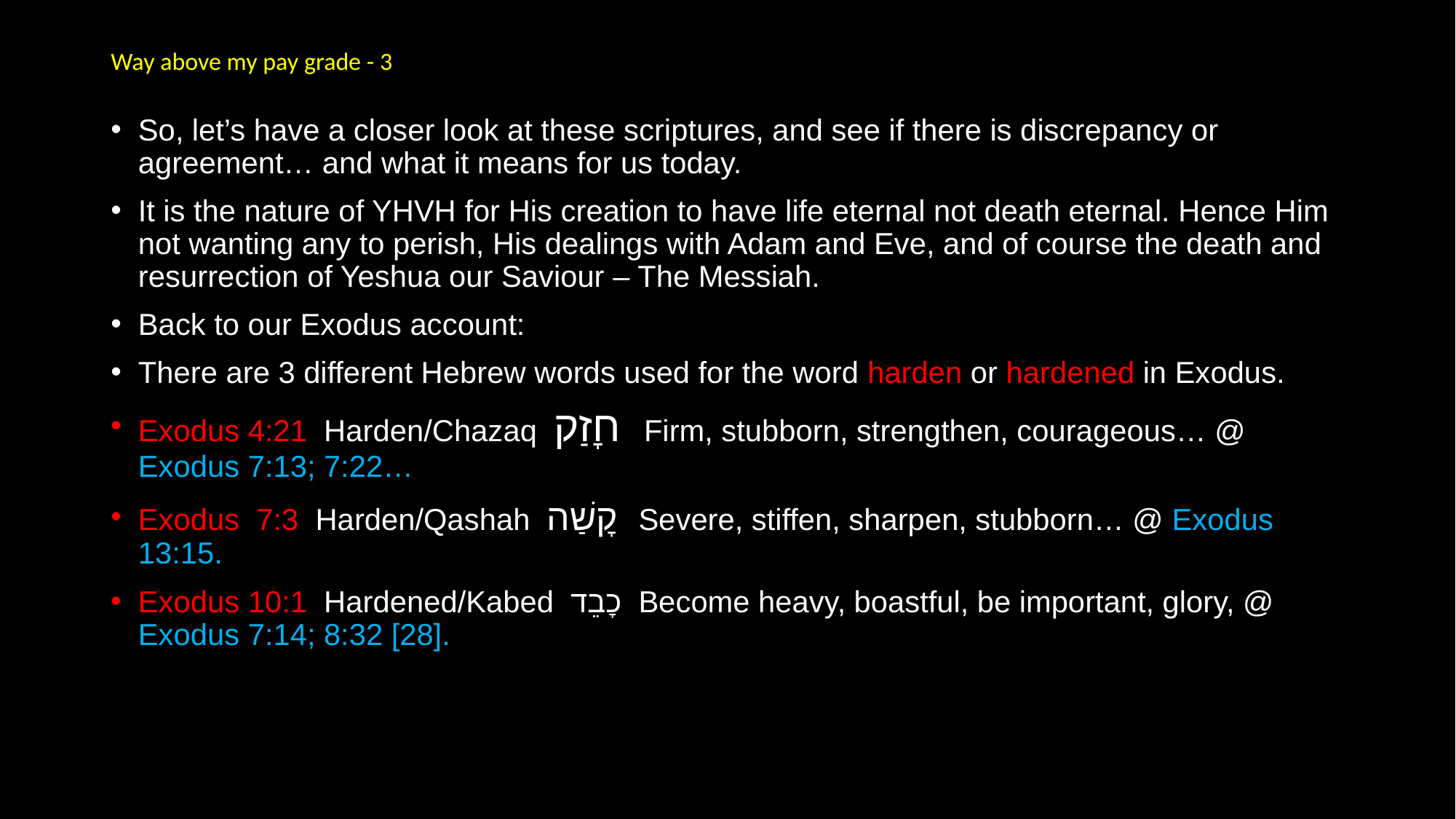

# Way above my pay grade - 3
So, let’s have a closer look at these scriptures, and see if there is discrepancy or agreement… and what it means for us today.
It is the nature of YHVH for His creation to have life eternal not death eternal. Hence Him not wanting any to perish, His dealings with Adam and Eve, and of course the death and resurrection of Yeshua our Saviour – The Messiah.
Back to our Exodus account:
There are 3 different Hebrew words used for the word harden or hardened in Exodus.
Exodus 4:21  Harden/Chazaq  חׇזַק  Firm, stubborn, strengthen, courageous… @ Exodus 7:13; 7:22…
Exodus  7:3  Harden/Qashah  קׇשַׁה  Severe, stiffen, sharpen, stubborn… @ Exodus 13:15.
Exodus 10:1  Hardened/Kabed  כׇבֵד  Become heavy, boastful, be important, glory, @ Exodus 7:14; 8:32 [28].